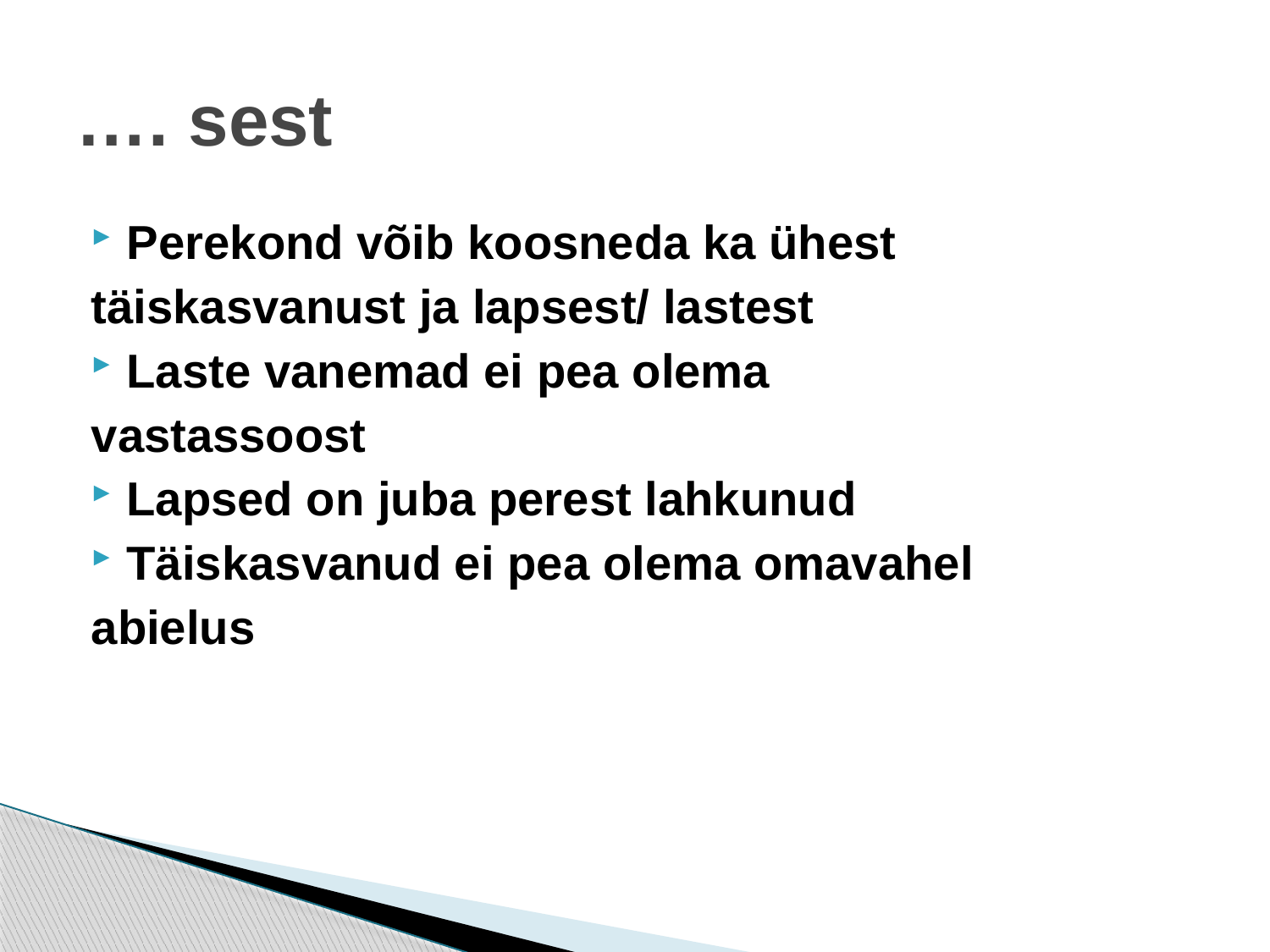

# …. sest
Perekond võib koosneda ka ühest
täiskasvanust ja lapsest/ lastest
Laste vanemad ei pea olema
vastassoost
Lapsed on juba perest lahkunud
Täiskasvanud ei pea olema omavahel
abielus